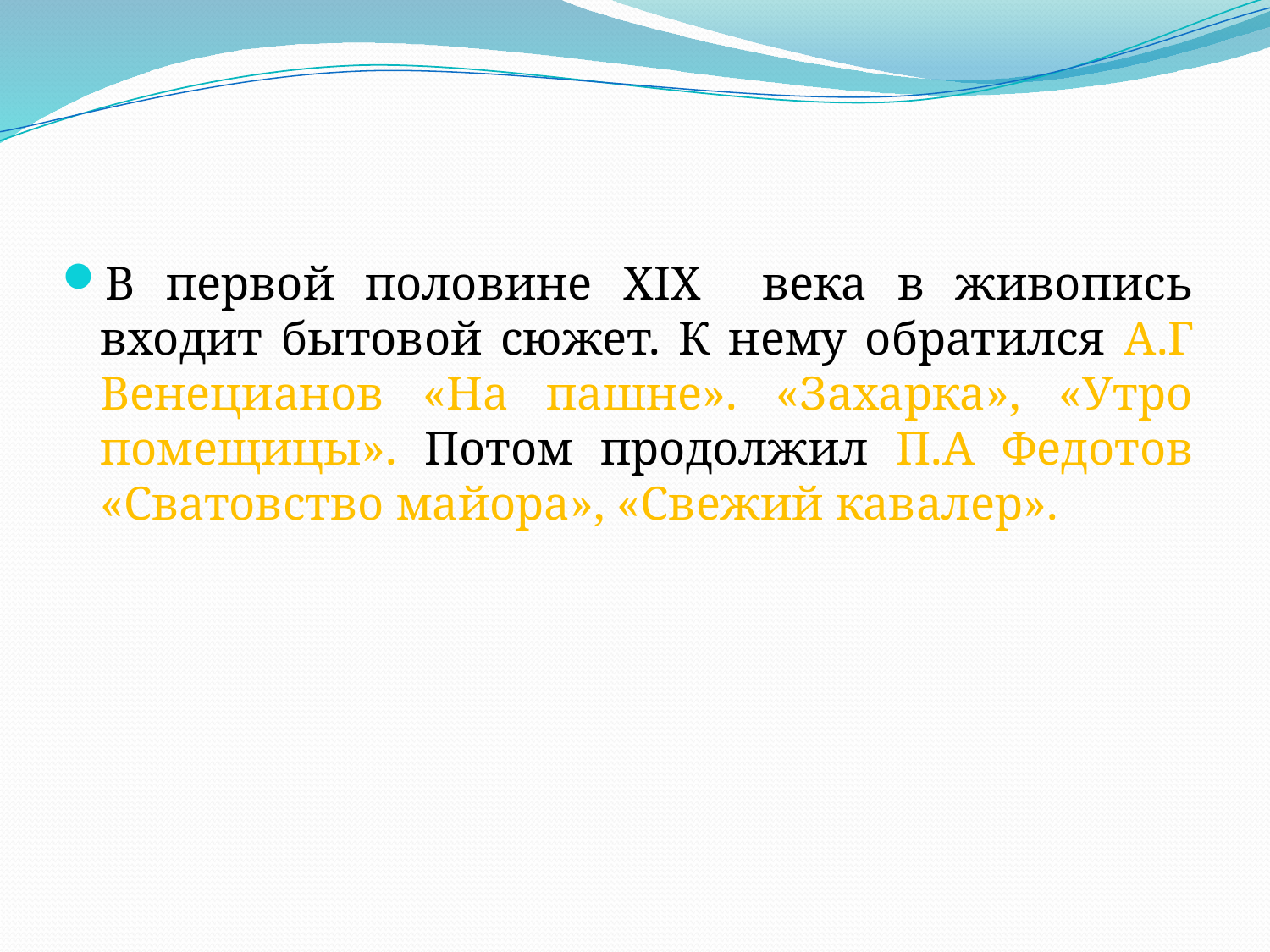

В первой половине XIX  века в живопись входит бытовой сюжет. К нему обратился А.Г Венецианов «На пашне». «Захарка», «Утро помещицы». Потом продолжил П.А Федотов «Сватовство майора», «Свежий кавалер».